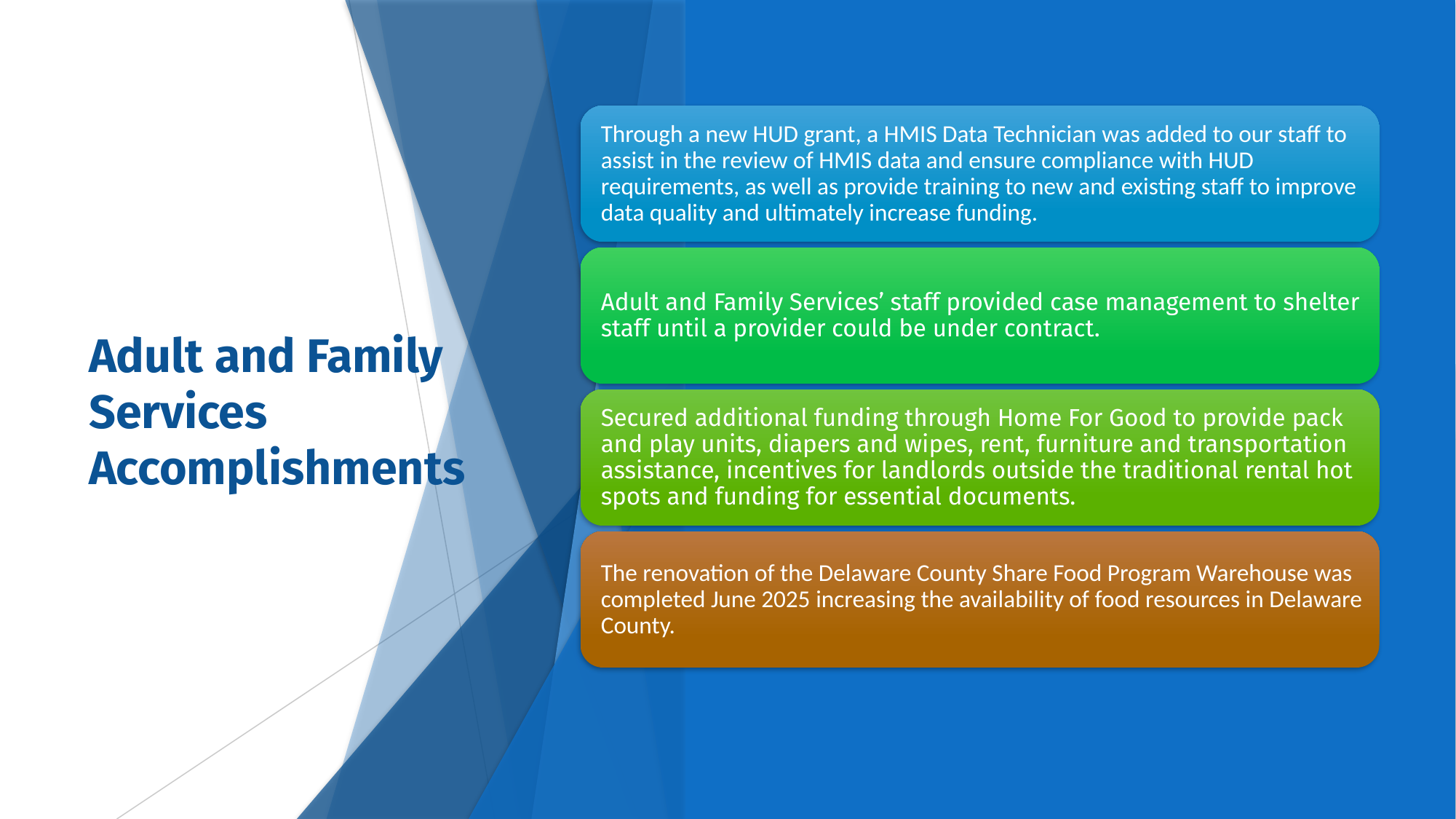

Through a new HUD grant, a HMIS Data Technician was added to our staff to assist in the review of HMIS data and ensure compliance with HUD requirements, as well as provide training to new and existing staff to improve data quality and ultimately increase funding.
Adult and Family Services’ staff provided case management to shelter staff until a provider could be under contract.
Secured additional funding through Home For Good to provide pack and play units, diapers and wipes, rent, furniture and transportation assistance, incentives for landlords outside the traditional rental hot spots and funding for essential documents.
The renovation of the Delaware County Share Food Program Warehouse was completed June 2025 increasing the availability of food resources in Delaware County.
# Adult and Family Services Accomplishments